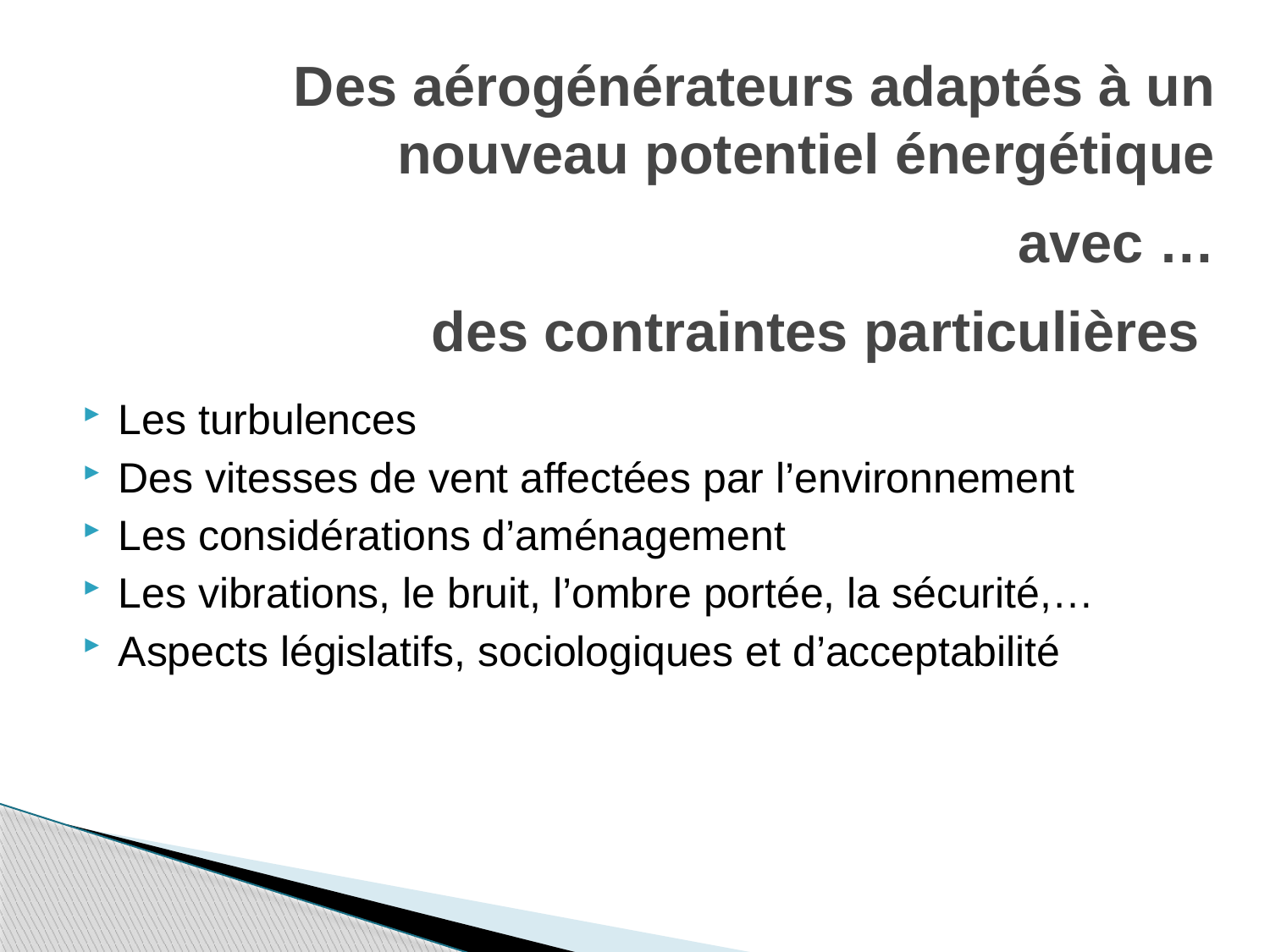

# Des aérogénérateurs adaptés à un nouveau potentiel énergétique avec … des contraintes particulières
Les turbulences
Des vitesses de vent affectées par l’environnement
Les considérations d’aménagement
Les vibrations, le bruit, l’ombre portée, la sécurité,…
Aspects législatifs, sociologiques et d’acceptabilité